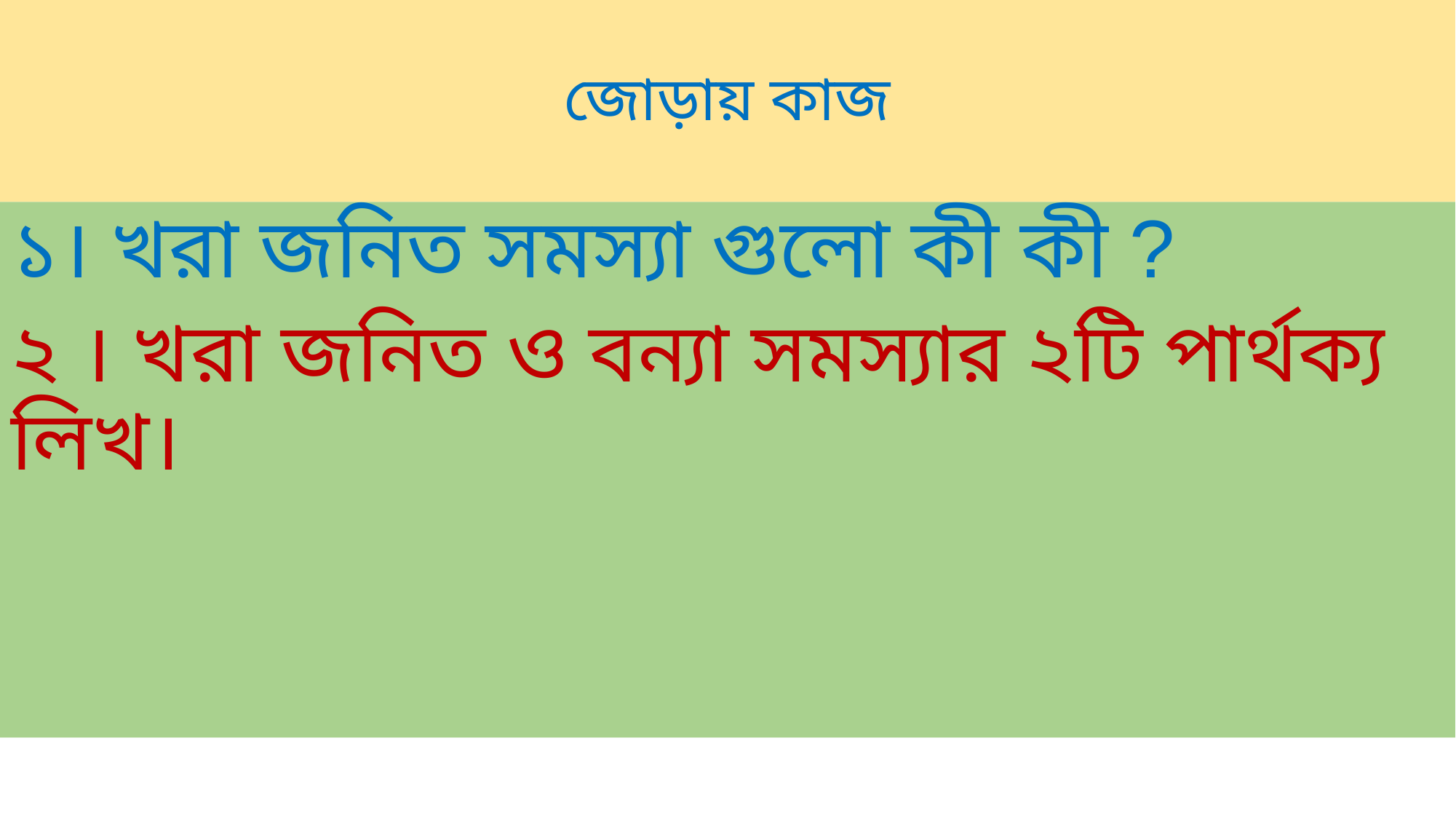

# জোড়ায় কাজ
১। খরা জনিত সমস্যা গুলো কী কী ?
২ । খরা জনিত ও বন্যা সমস্যার ২টি পার্থক্য লিখ।